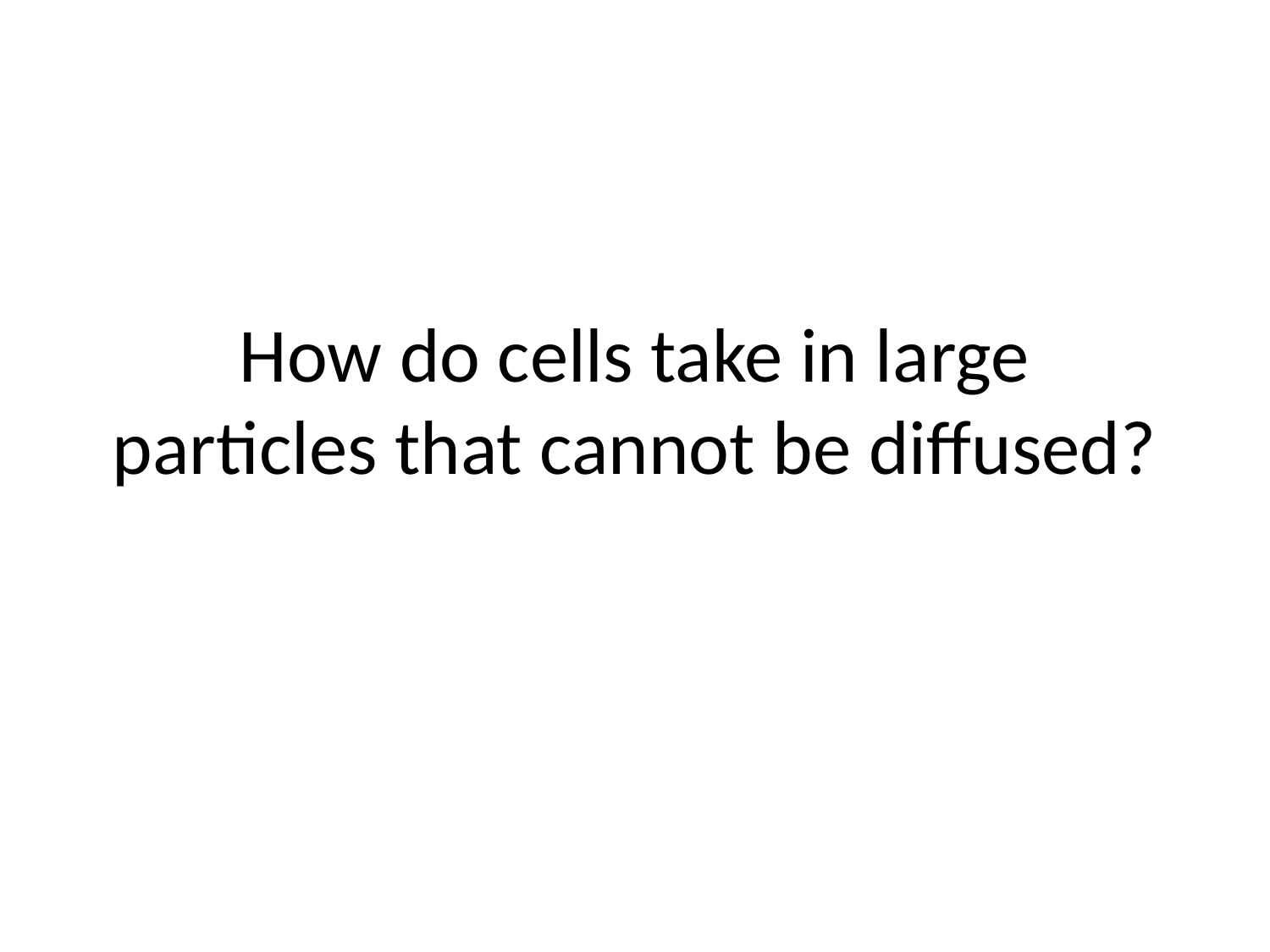

# How do cells take in large particles that cannot be diffused?